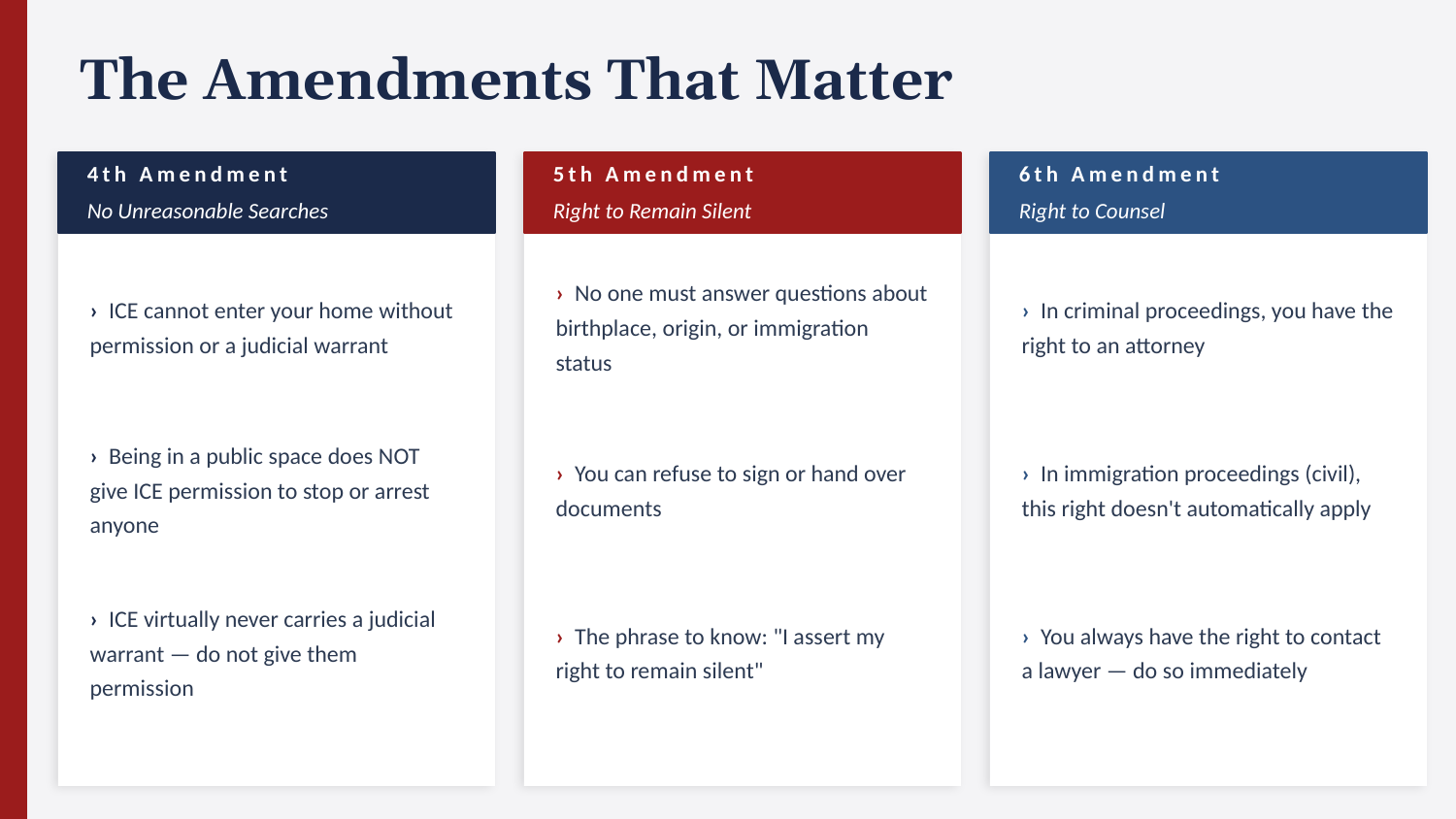

The Amendments That Matter

4th Amendment

5th Amendment

6th Amendment
No Unreasonable Searches
Right to Remain Silent
Right to Counsel
›  ICE cannot enter your home without permission or a judicial warrant
›  No one must answer questions about birthplace, origin, or immigration status
›  In criminal proceedings, you have the right to an attorney
›  Being in a public space does NOT give ICE permission to stop or arrest anyone
›  You can refuse to sign or hand over documents
›  In immigration proceedings (civil), this right doesn't automatically apply
›  ICE virtually never carries a judicial warrant — do not give them permission
›  The phrase to know: "I assert my right to remain silent"
›  You always have the right to contact a lawyer — do so immediately